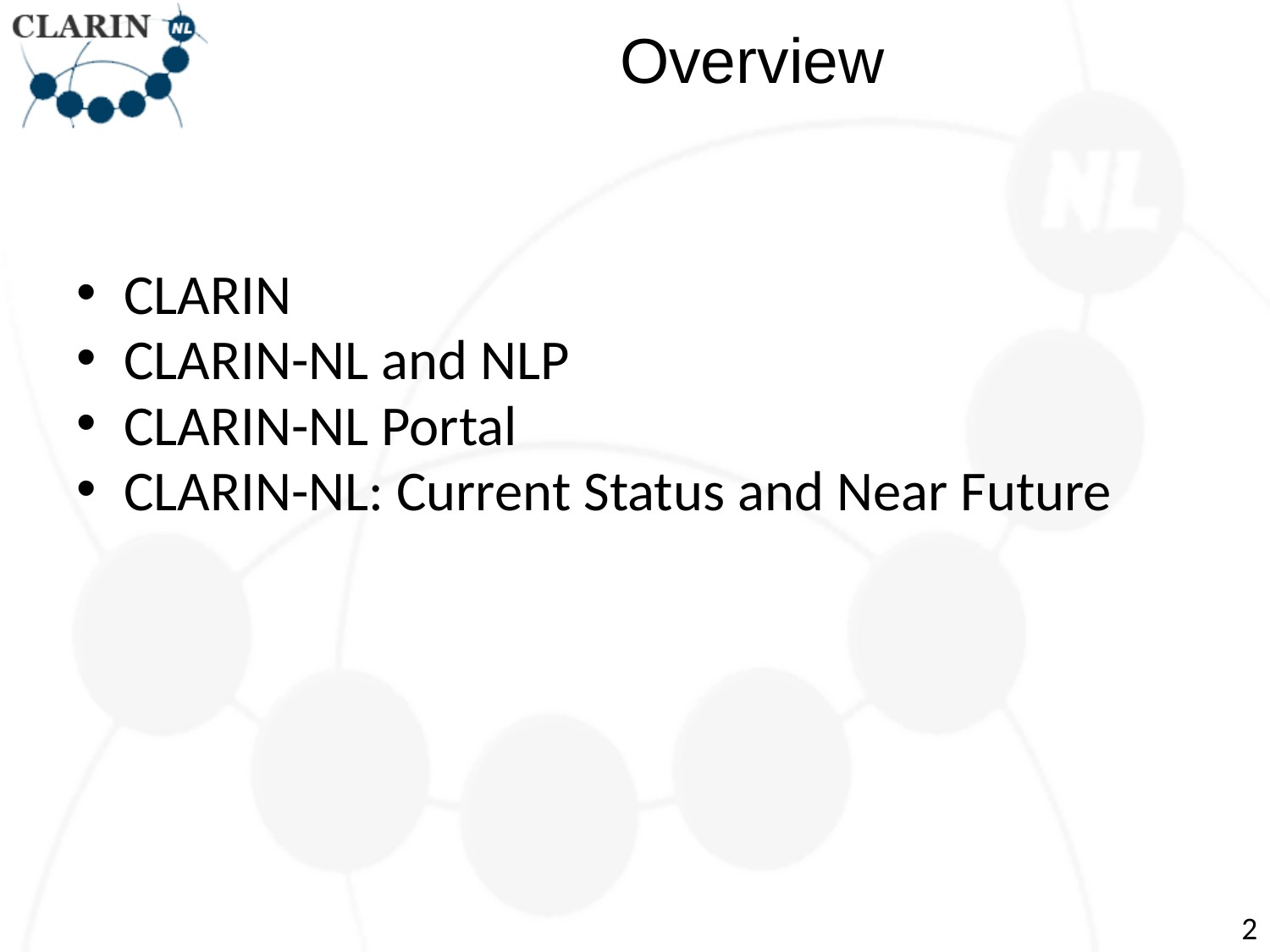

# Overview
CLARIN
CLARIN-NL and NLP
CLARIN-NL Portal
CLARIN-NL: Current Status and Near Future

2